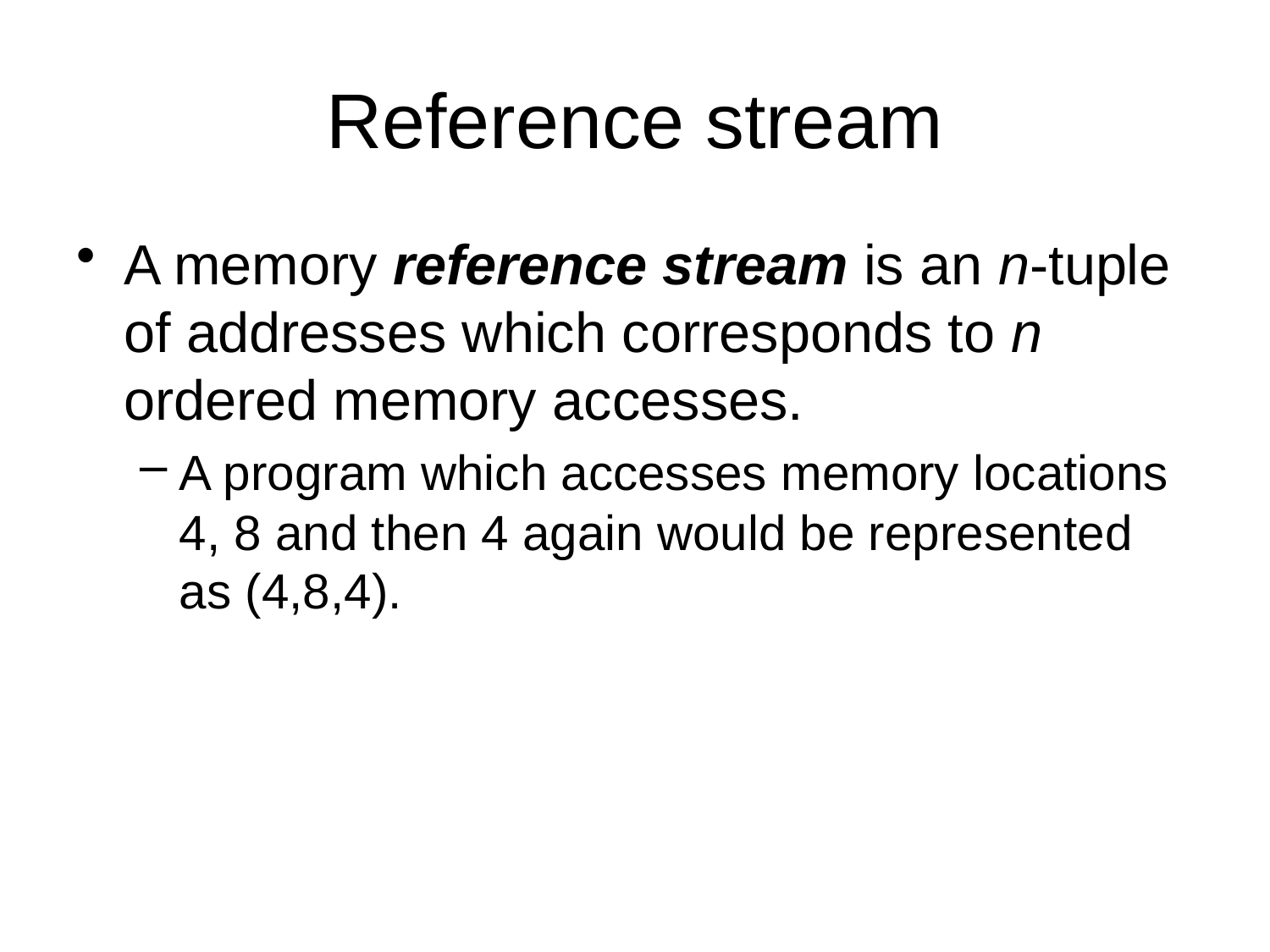

# Reference stream
A memory reference stream is an n-tuple of addresses which corresponds to n ordered memory accesses.
A program which accesses memory locations
4, 8 and then 4 again would be represented as (4,8,4).